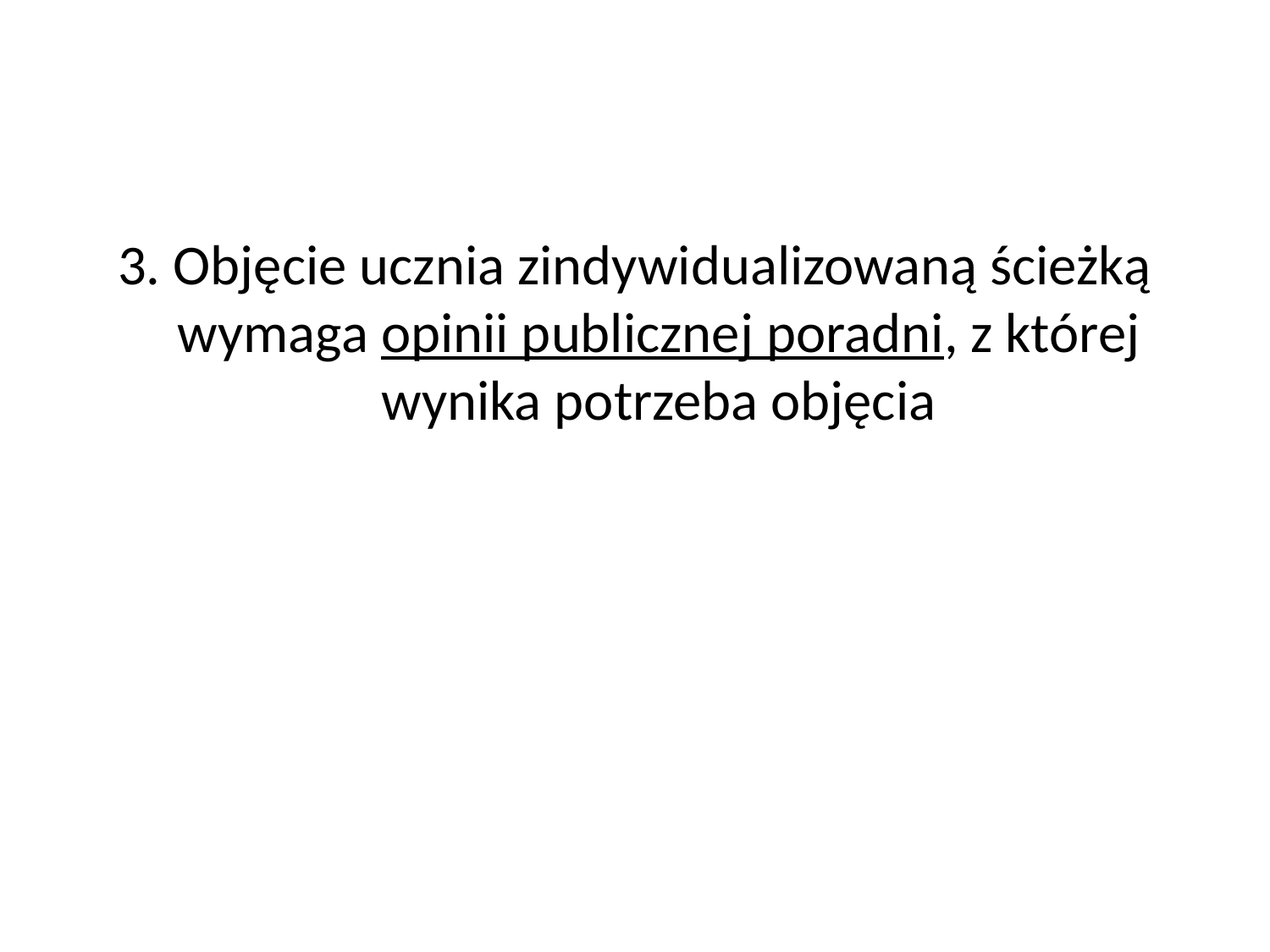

#
3. Objęcie ucznia zindywidualizowaną ścieżką wymaga opinii publicznej poradni, z której wynika potrzeba objęcia